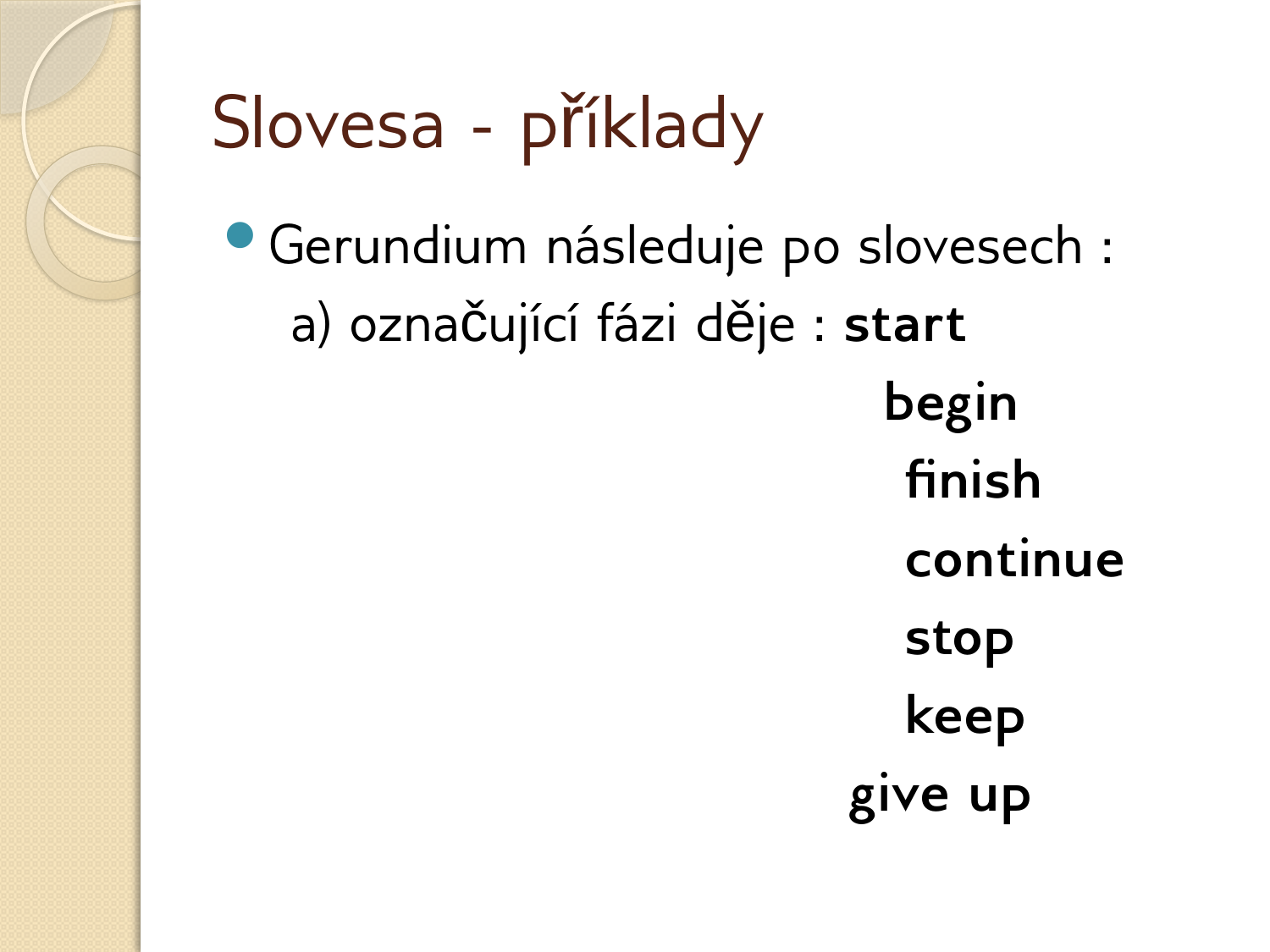

# Slovesa - příklady
Gerundium následuje po slovesech :
    a) označující fázi děje : start
                                     begin
                                     finish
                                     continue
                                     stop
                                     keep
                                     give up